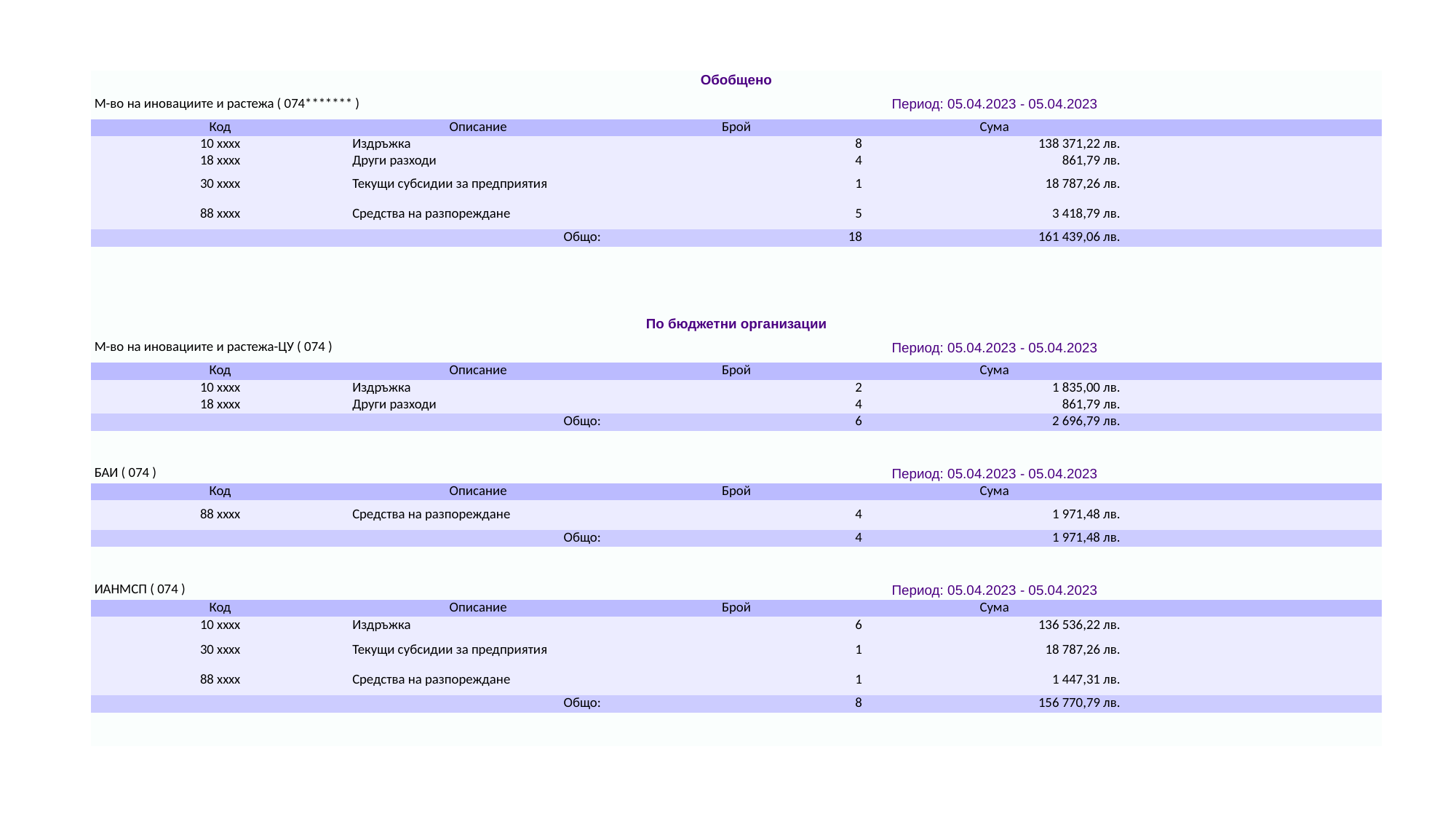

| Обобщено |  |  |  |  |
| --- | --- | --- | --- | --- |
| М-во на иновациите и растежа ( 074\*\*\*\*\*\*\* ) |  | Период: 05.04.2023 - 05.04.2023 |  |  |
| Код | Описание | Брой | Сума |  |
| 10 xxxx | Издръжка | 8 | 138 371,22 лв. |  |
| 18 xxxx | Други разходи | 4 | 861,79 лв. |  |
| 30 xxxx | Текущи субсидии за предприятия | 1 | 18 787,26 лв. |  |
| 88 xxxx | Средства на разпореждане | 5 | 3 418,79 лв. |  |
| Общо: |  | 18 | 161 439,06 лв. |  |
|  |  |  |  |  |
|  |  |  |  |  |
|  |  |  |  |  |
|  |  |  |  |  |
| По бюджетни организации |  |  |  |  |
| М-во на иновациите и растежа-ЦУ ( 074 ) |  | Период: 05.04.2023 - 05.04.2023 |  |  |
| Код | Описание | Брой | Сума |  |
| 10 xxxx | Издръжка | 2 | 1 835,00 лв. |  |
| 18 xxxx | Други разходи | 4 | 861,79 лв. |  |
| Общо: |  | 6 | 2 696,79 лв. |  |
|  |  |  |  |  |
|  |  |  |  |  |
| БАИ ( 074 ) |  | Период: 05.04.2023 - 05.04.2023 |  |  |
| Код | Описание | Брой | Сума |  |
| 88 xxxx | Средства на разпореждане | 4 | 1 971,48 лв. |  |
| Общо: |  | 4 | 1 971,48 лв. |  |
|  |  |  |  |  |
|  |  |  |  |  |
| ИАНМСП ( 074 ) |  | Период: 05.04.2023 - 05.04.2023 |  |  |
| Код | Описание | Брой | Сума |  |
| 10 xxxx | Издръжка | 6 | 136 536,22 лв. |  |
| 30 xxxx | Текущи субсидии за предприятия | 1 | 18 787,26 лв. |  |
| 88 xxxx | Средства на разпореждане | 1 | 1 447,31 лв. |  |
| Общо: |  | 8 | 156 770,79 лв. |  |
|  |  |  |  |  |
|  |  |  |  |  |
#